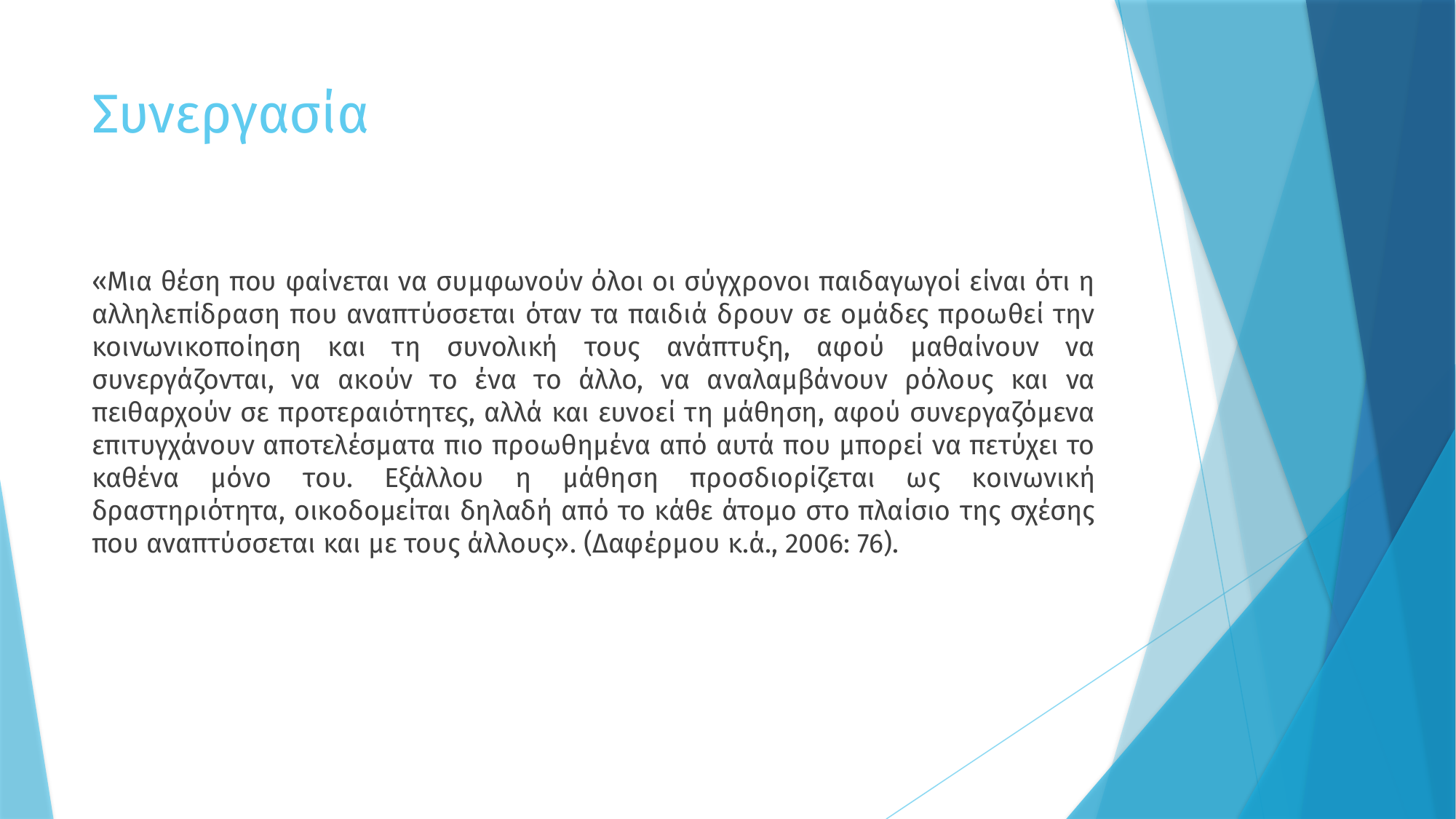

# Συνεργασία
«Μια θέση που φαίνεται να συμφωνούν όλοι οι σύγχρονοι παιδαγωγοί είναι ότι η αλληλεπίδραση που αναπτύσσεται όταν τα παιδιά δρουν σε ομάδες προωθεί την κοινωνικοποίηση και τη συνολική τους ανάπτυξη, αφού μαθαίνουν να συνεργάζονται, να ακούν το ένα το άλλο, να αναλαμβάνουν ρόλους και να πειθαρχούν σε προτεραιότητες, αλλά και ευνοεί τη μάθηση, αφού συνεργαζόμενα επιτυγχάνουν αποτελέσματα πιο προωθημένα από αυτά που μπορεί να πετύχει το καθένα μόνο του. Εξάλλου η μάθηση προσδιορίζεται ως κοινωνική δραστηριότητα, οικοδομείται δηλαδή από το κάθε άτομο στο πλαίσιο της σχέσης που αναπτύσσεται και με τους άλλους». (Δαφέρμου κ.ά., 2006: 76).